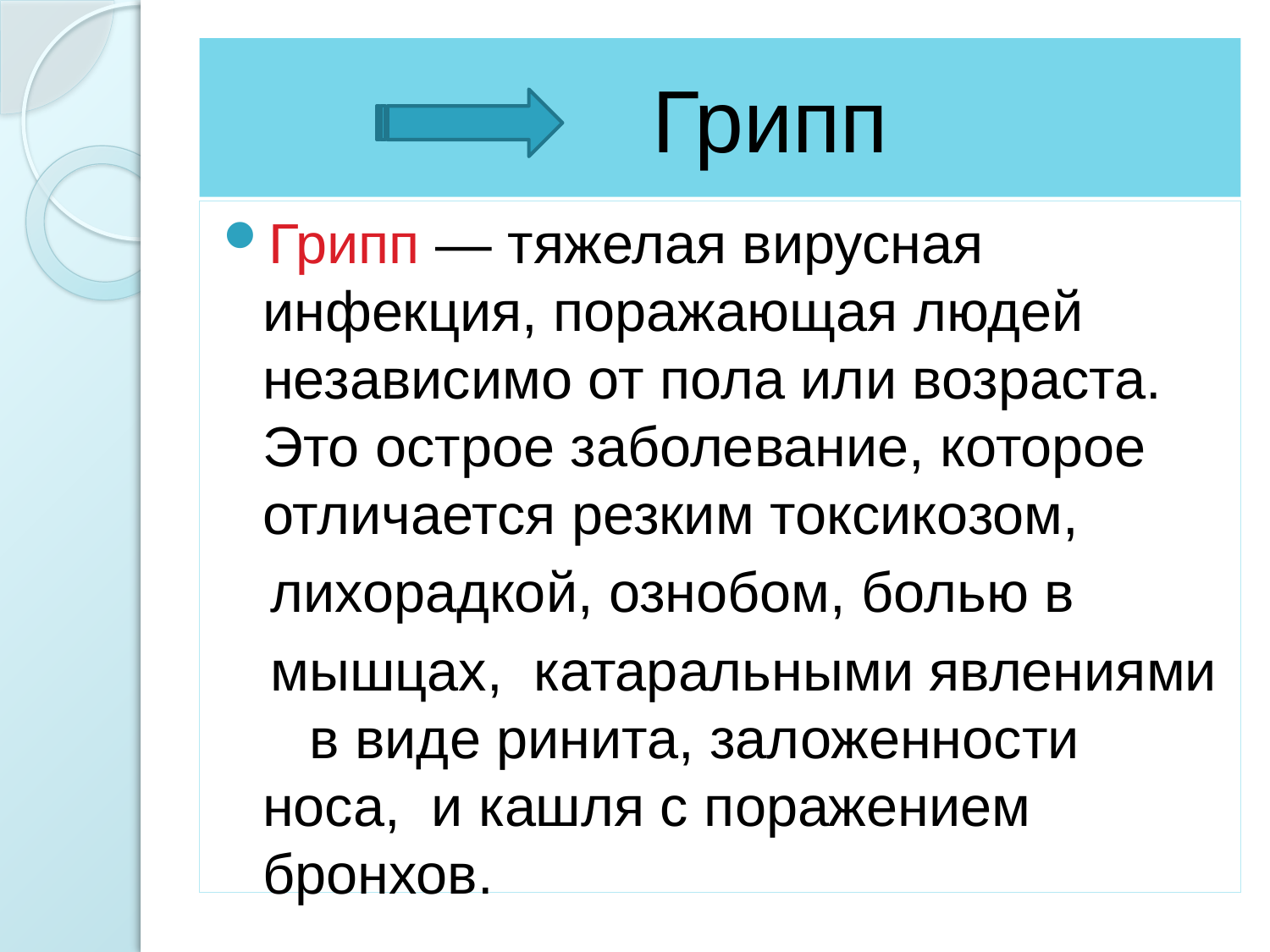

# Грипп

Грипп — тяжелая вирусная инфекция, поражающая людей независимо от пола или возраста. Это острое заболевание, которое  отличается резким токсикозом,
   лихорадкой, ознобом, болью в
   мышцах,  катаральными явлениями    в виде ринита, заложенности носа,  и кашля с поражением бронхов.